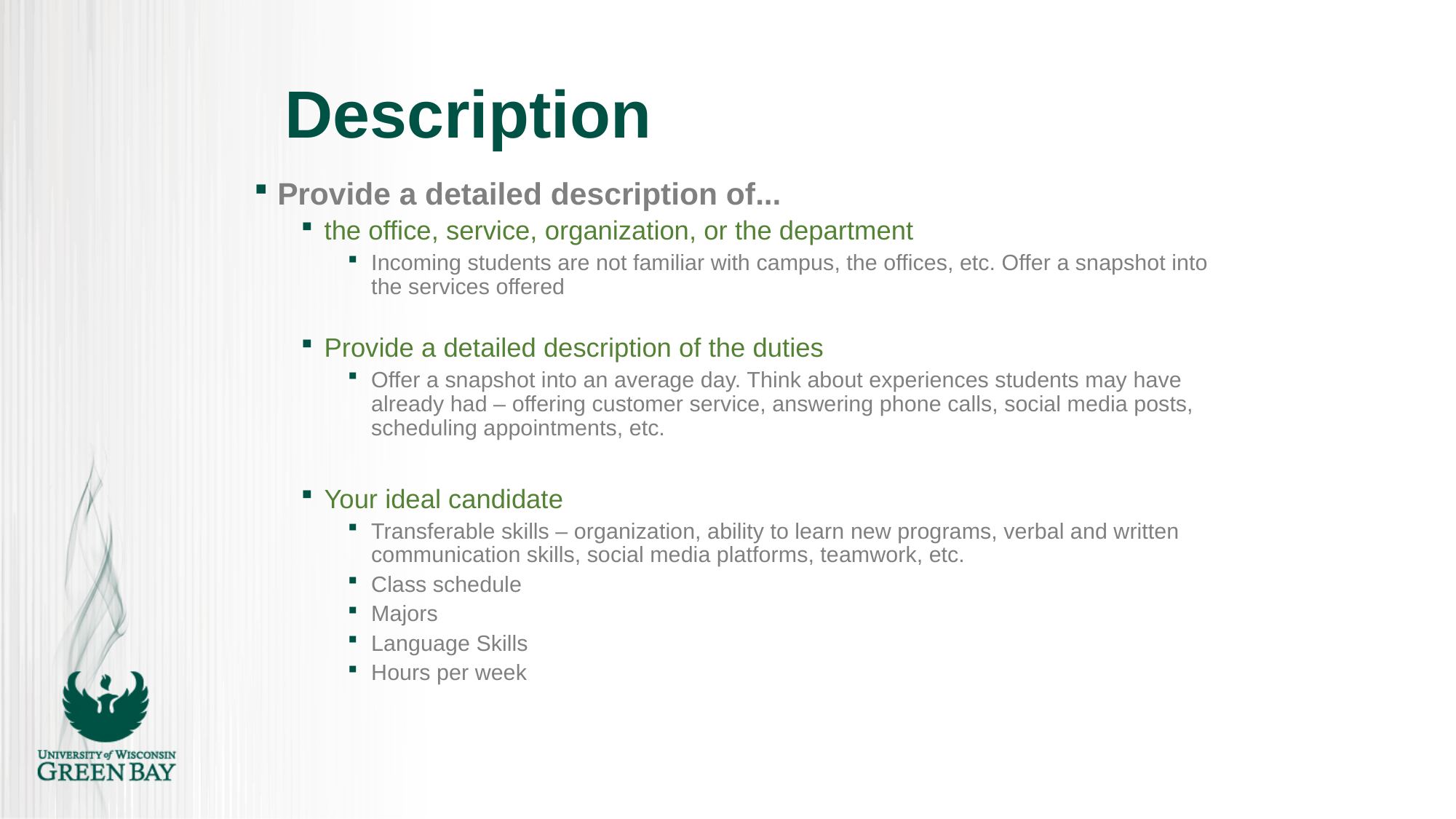

# Description
Provide a detailed description of...
the office, service, organization, or the department
Incoming students are not familiar with campus, the offices, etc. Offer a snapshot into the services offered

Provide a detailed description of the duties
Offer a snapshot into an average day. Think about experiences students may have already had – offering customer service, answering phone calls, social media posts, scheduling appointments, etc.

Your ideal candidate
Transferable skills – organization, ability to learn new programs, verbal and written communication skills, social media platforms, teamwork, etc.
Class schedule
Majors
Language Skills
Hours per week